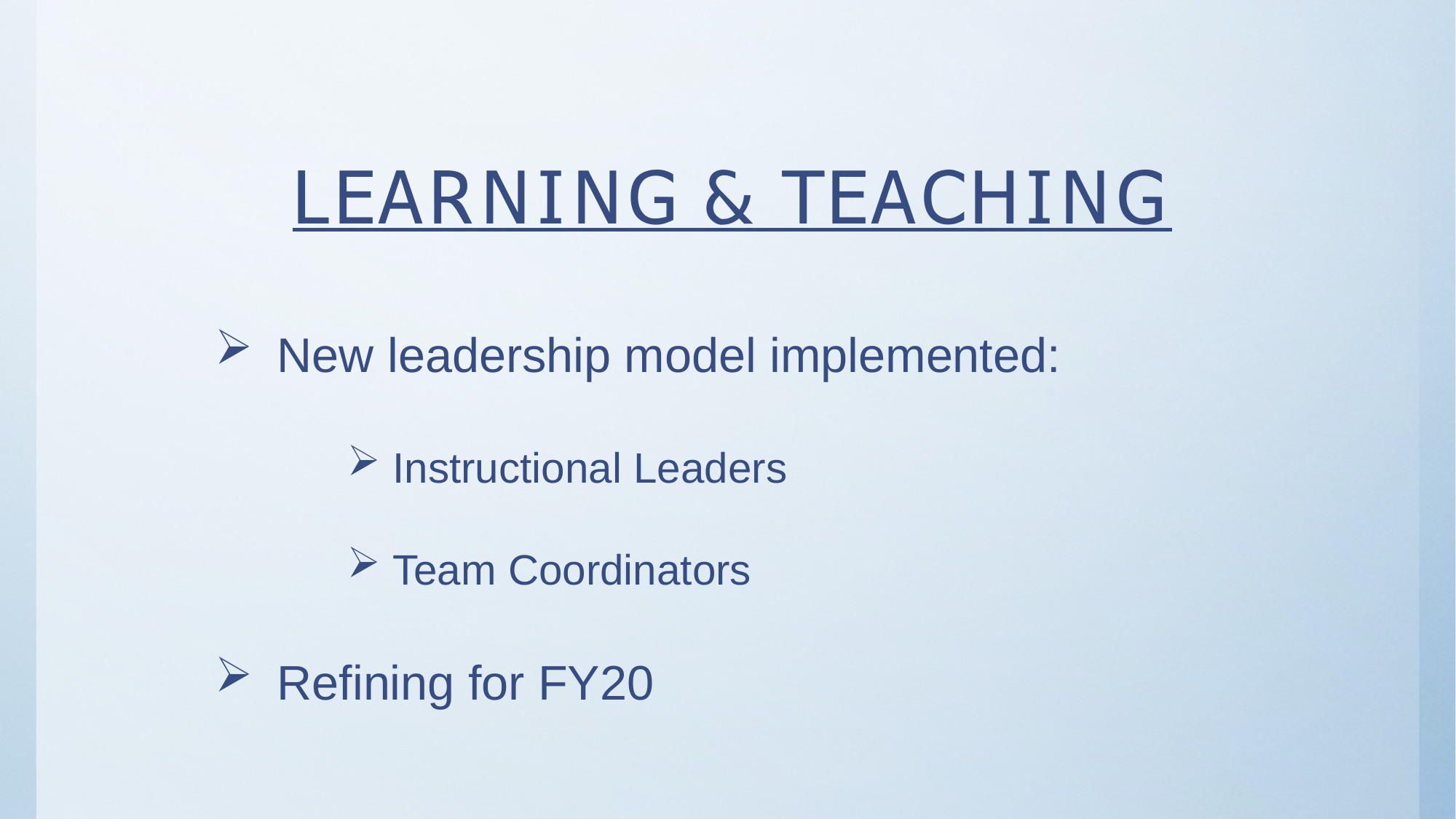

Learning & Teaching
New leadership model implemented:

Instructional Leaders

Team Coordinators

Refining for FY20